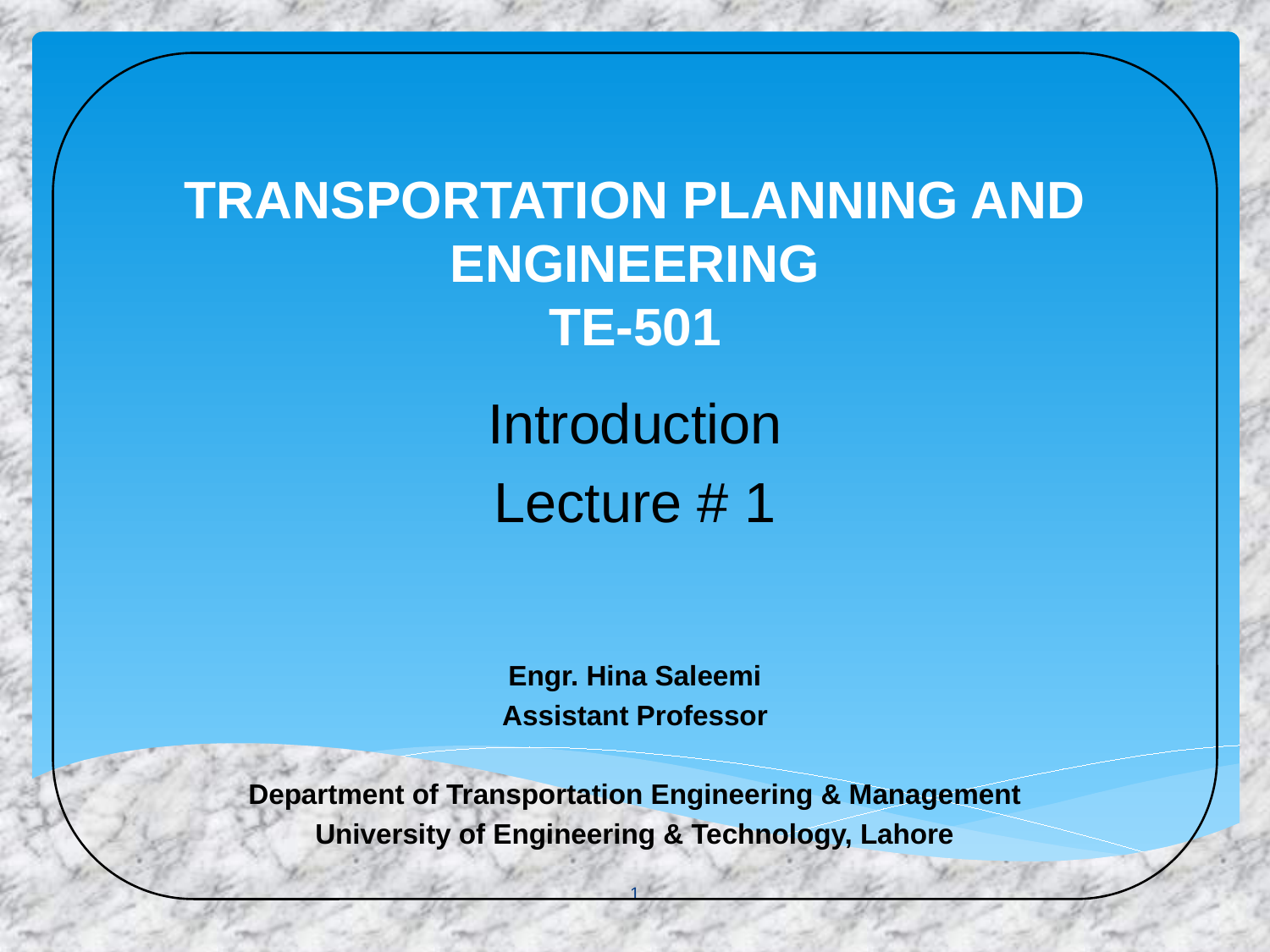

# TRANSPORTATION PLANNING AND ENGINEERING TE-501
Introduction
Lecture # 1

Engr. Hina Saleemi
Assistant Professor

Department of Transportation Engineering & Management
University of Engineering & Technology, Lahore

1